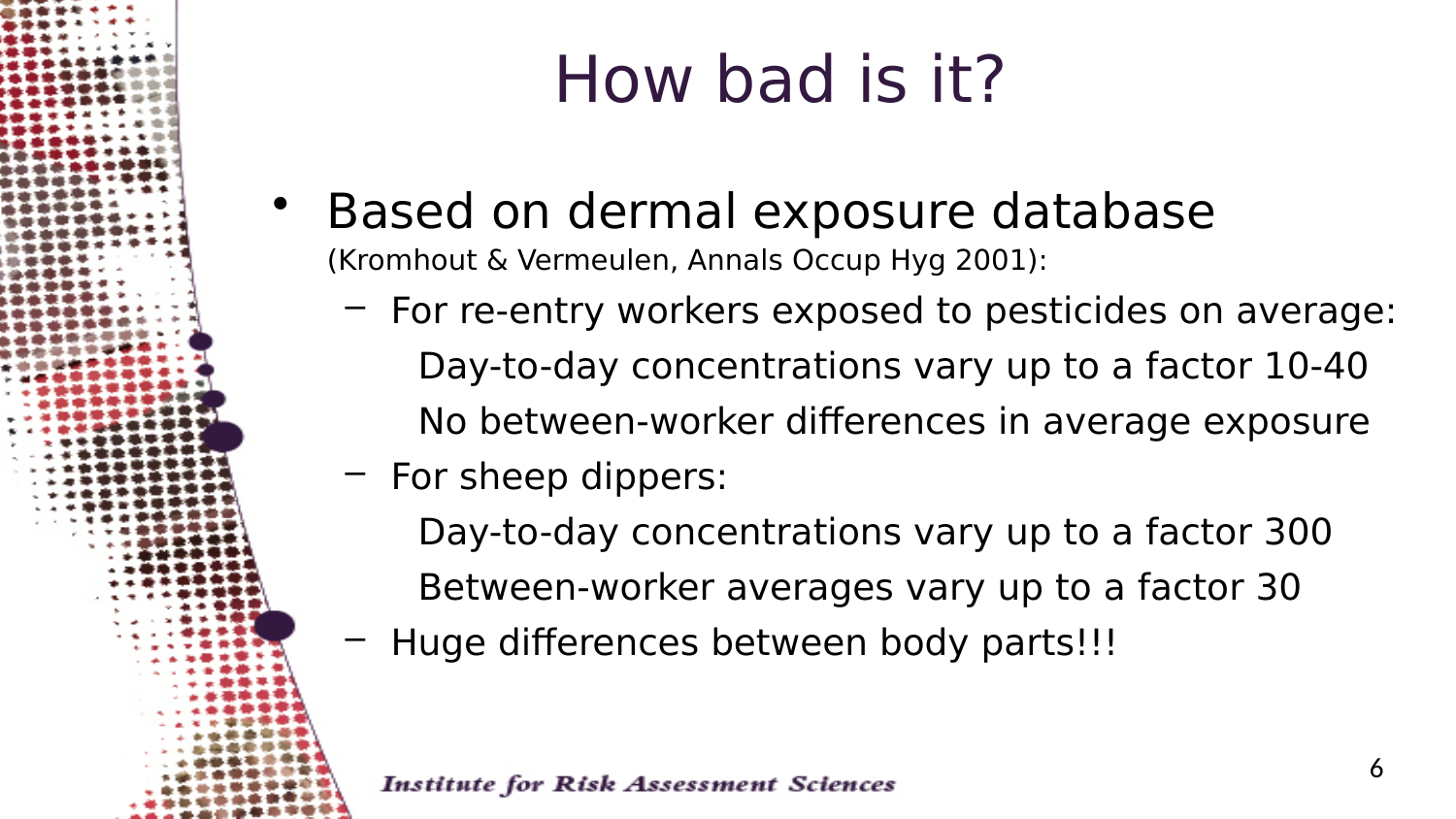

# How bad is it?
Based on dermal exposure database     (Kromhout & Vermeulen, Annals Occup Hyg 2001):
For re-entry workers exposed to pesticides on average:
Day-to-day concentrations vary up to a factor 10-40
No between-worker differences in average exposure
For sheep dippers:
Day-to-day concentrations vary up to a factor 300
Between-worker averages vary up to a factor 30
Huge differences between body parts!!!

6